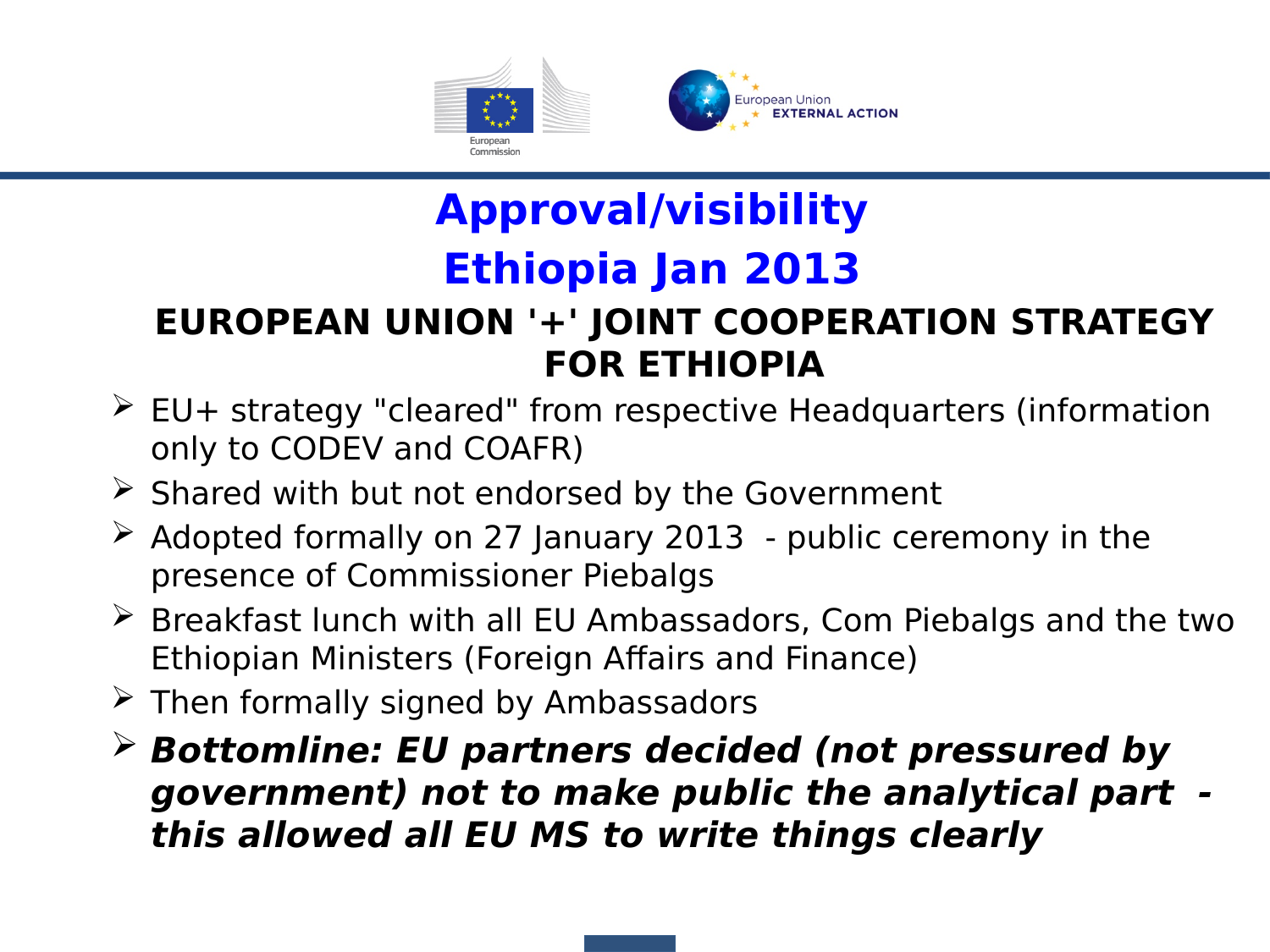

Approval/visibility
Ethiopia Jan 2013
EUROPEAN UNION '+' JOINT COOPERATION STRATEGY FOR ETHIOPIA
EU+ strategy "cleared" from respective Headquarters (information only to CODEV and COAFR)
Shared with but not endorsed by the Government
Adopted formally on 27 January 2013  - public ceremony in the presence of Commissioner Piebalgs
Breakfast lunch with all EU Ambassadors, Com Piebalgs and the two Ethiopian Ministers (Foreign Affairs and Finance)
Then formally signed by Ambassadors
Bottomline: EU partners decided (not pressured by government) not to make public the analytical part  - this allowed all EU MS to write things clearly